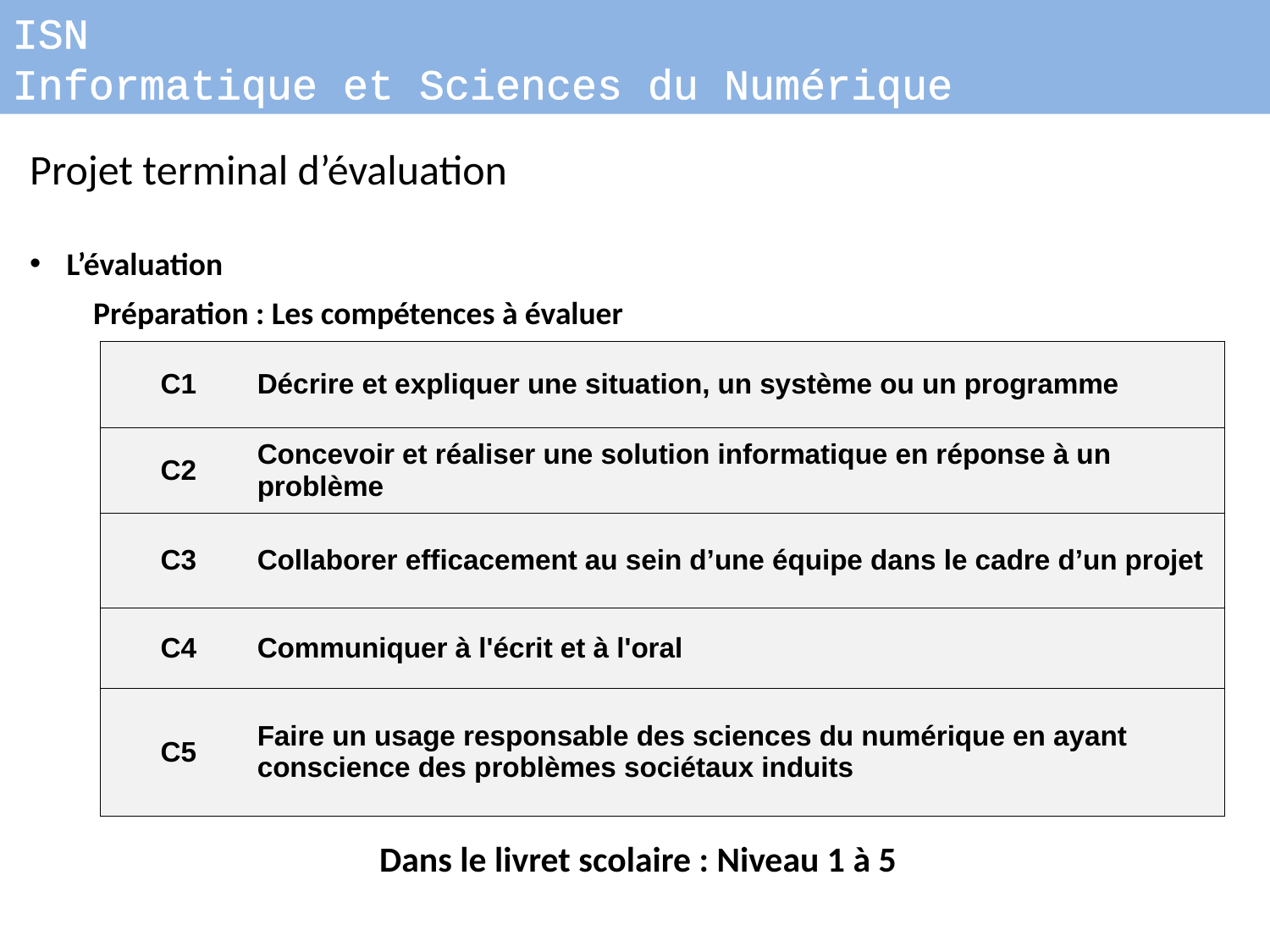

ISN
Informatique et Sciences du Numérique

Projet terminal d’évaluation

L’évaluation
Préparation : Les compétences à évaluer

| C1 | Décrire et expliquer une situation, un système ou un programme |
| --- | --- |
| C2 | Concevoir et réaliser une solution informatique en réponse à un problème |
| C3 | Collaborer efficacement au sein d’une équipe dans le cadre d’un projet |
| C4 | Communiquer à l'écrit et à l'oral |
| C5 | Faire un usage responsable des sciences du numérique en ayant conscience des problèmes sociétaux induits |
Dans le livret scolaire : Niveau 1 à 5